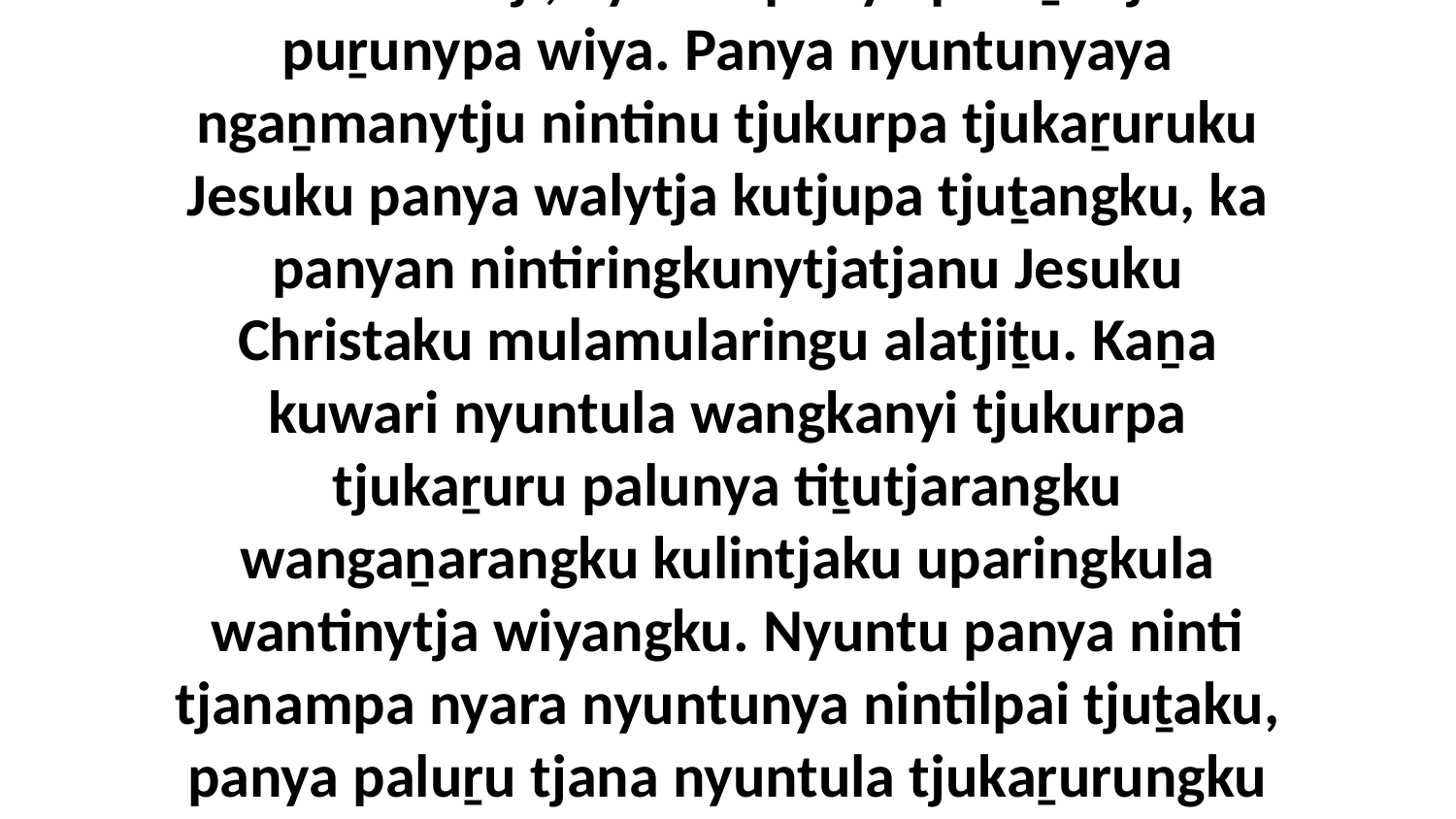

14 Palu Timitji, nyuntu panya paluṟu tjana puṟunypa wiya. Panya nyuntunyaya ngaṉmanytju nintinu tjukurpa tjukaṟuruku Jesuku panya walytja kutjupa tjuṯangku, ka panyan nintiringkunytjatjanu Jesuku Christaku mulamularingu alatjiṯu. Kaṉa kuwari nyuntula wangkanyi tjukurpa tjukaṟuru palunya tiṯutjarangku wangaṉarangku kulintjaku uparingkula wantinytja wiyangku. Nyuntu panya ninti tjanampa nyara nyuntunya nintilpai tjuṯaku, panya paluṟu tjana nyuntula tjukaṟurungku wangkara nintiningi.